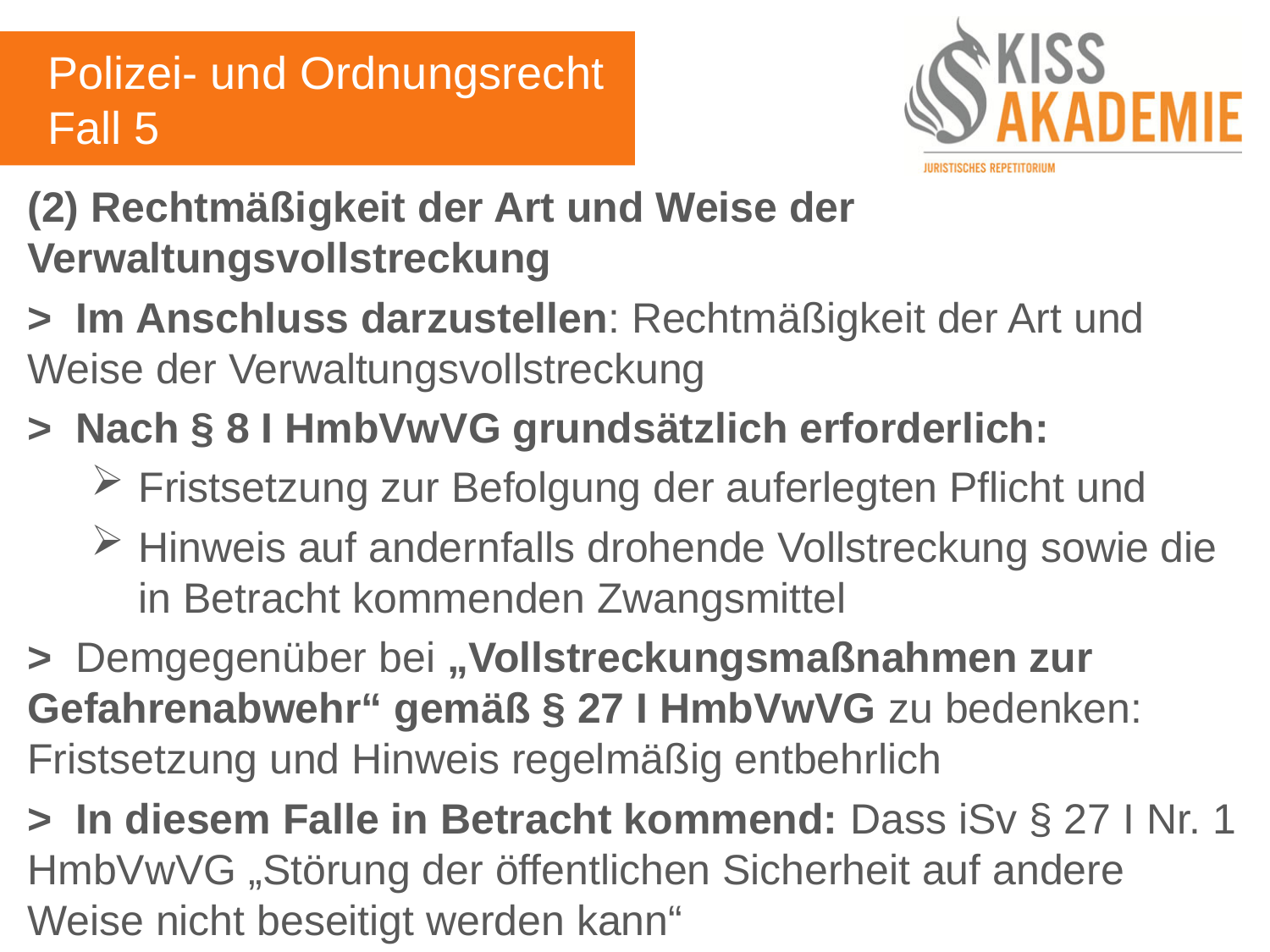

Polizei- und Ordnungsrecht
Fall 5
(2) Rechtmäßigkeit der Art und Weise der Verwaltungsvollstreckung
>  Im Anschluss darzustellen: Rechtmäßigkeit der Art und Weise der Verwaltungsvollstreckung
>  Nach § 8 I HmbVwVG grundsätzlich erforderlich:
Fristsetzung zur Befolgung der auferlegten Pflicht und
Hinweis auf andernfalls drohende Vollstreckung sowie die in Betracht kommenden Zwangsmittel
>  Demgegenüber bei „Vollstreckungsmaßnahmen zur Gefahrenabwehr“ gemäß § 27 I HmbVwVG zu bedenken: Fristsetzung und Hinweis regelmäßig entbehrlich
>  In diesem Falle in Betracht kommend: Dass iSv § 27 I Nr. 1 HmbVwVG „Störung der öffentlichen Sicherheit auf andere Weise nicht beseitigt werden kann“